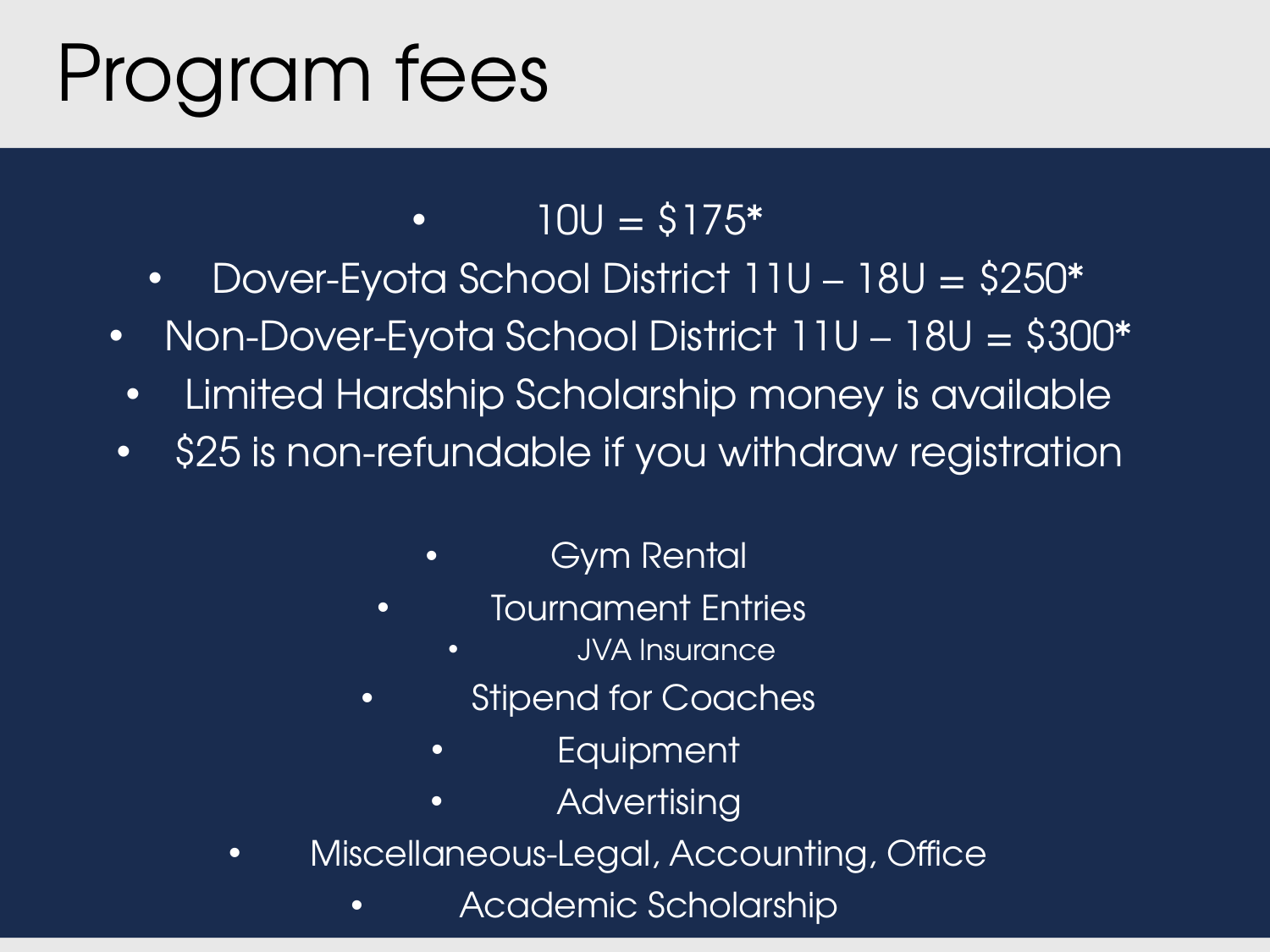

# Program fees

10U = $175*
Dover-Eyota School District 11U – 18U = $250*
Non-Dover-Eyota School District 11U – 18U = $300*
Limited Hardship Scholarship money is available
$25 is non-refundable if you withdraw registration

Gym Rental
Tournament Entries
JVA Insurance
Stipend for Coaches
Equipment
Advertising
Miscellaneous-Legal, Accounting, Office
Academic Scholarship